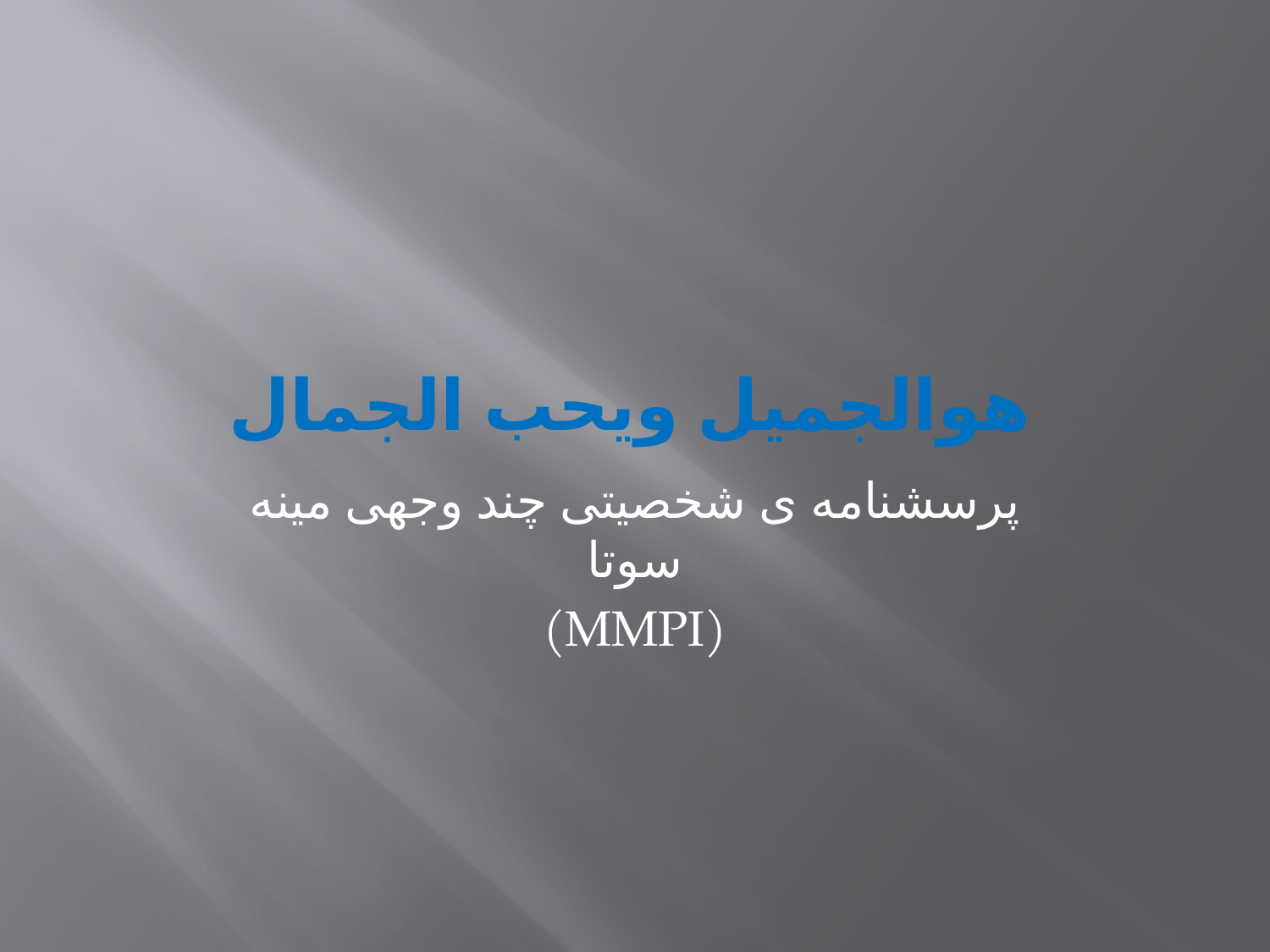

# هوالجمیل ویحب الجمال
پرسشنامه ی شخصیتی چند وجهی مینه سوتا
(MMPI)